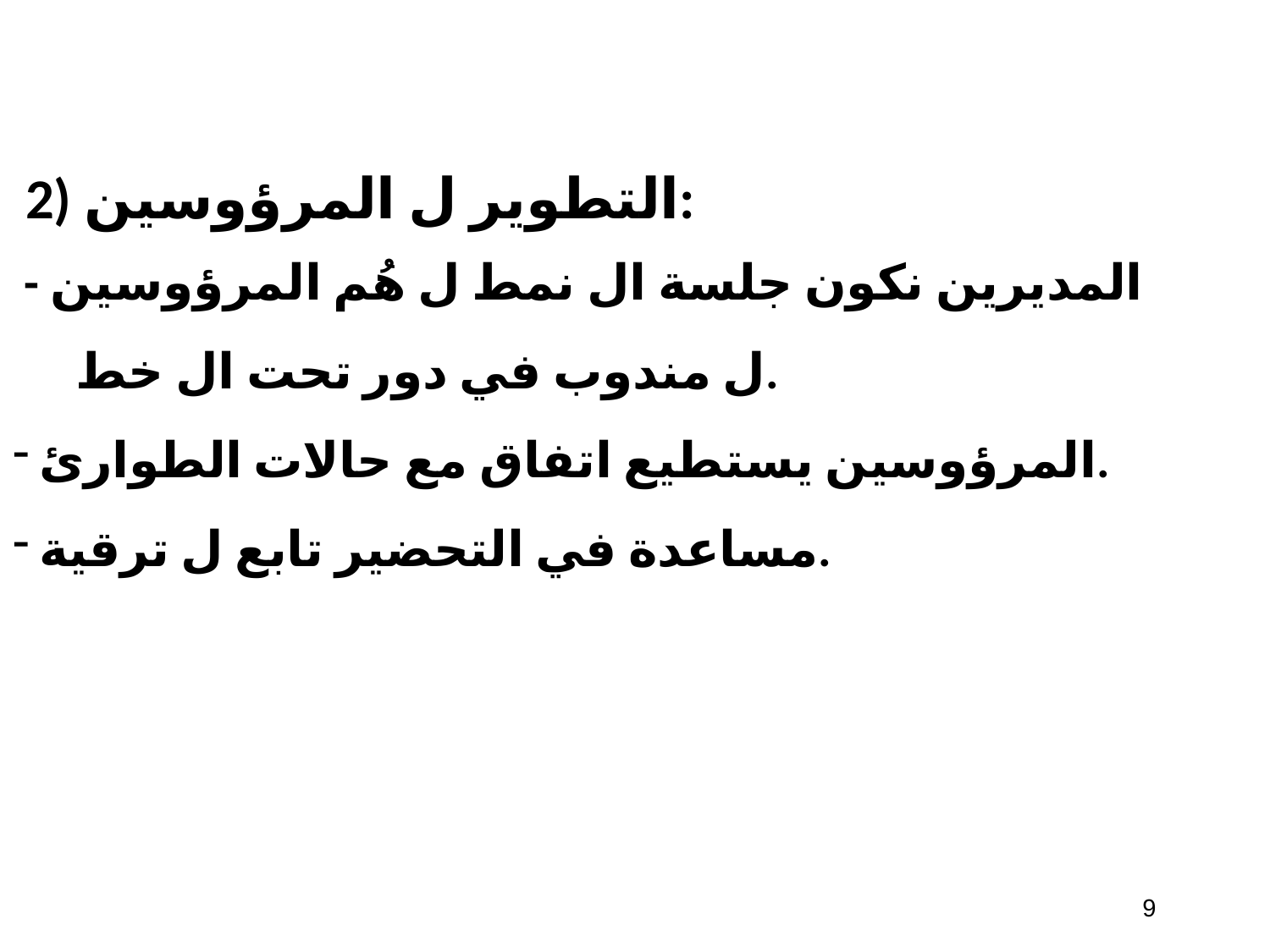

# 2) التطوير ل المرؤوسين:
- المديرين نكون جلسة ال نمط ل هُم المرؤوسين ل مندوب في دور تحت ال خط.
المرؤوسين يستطيع اتفاق مع حالات الطوارئ.
مساعدة في التحضير تابع ل ترقية.
9